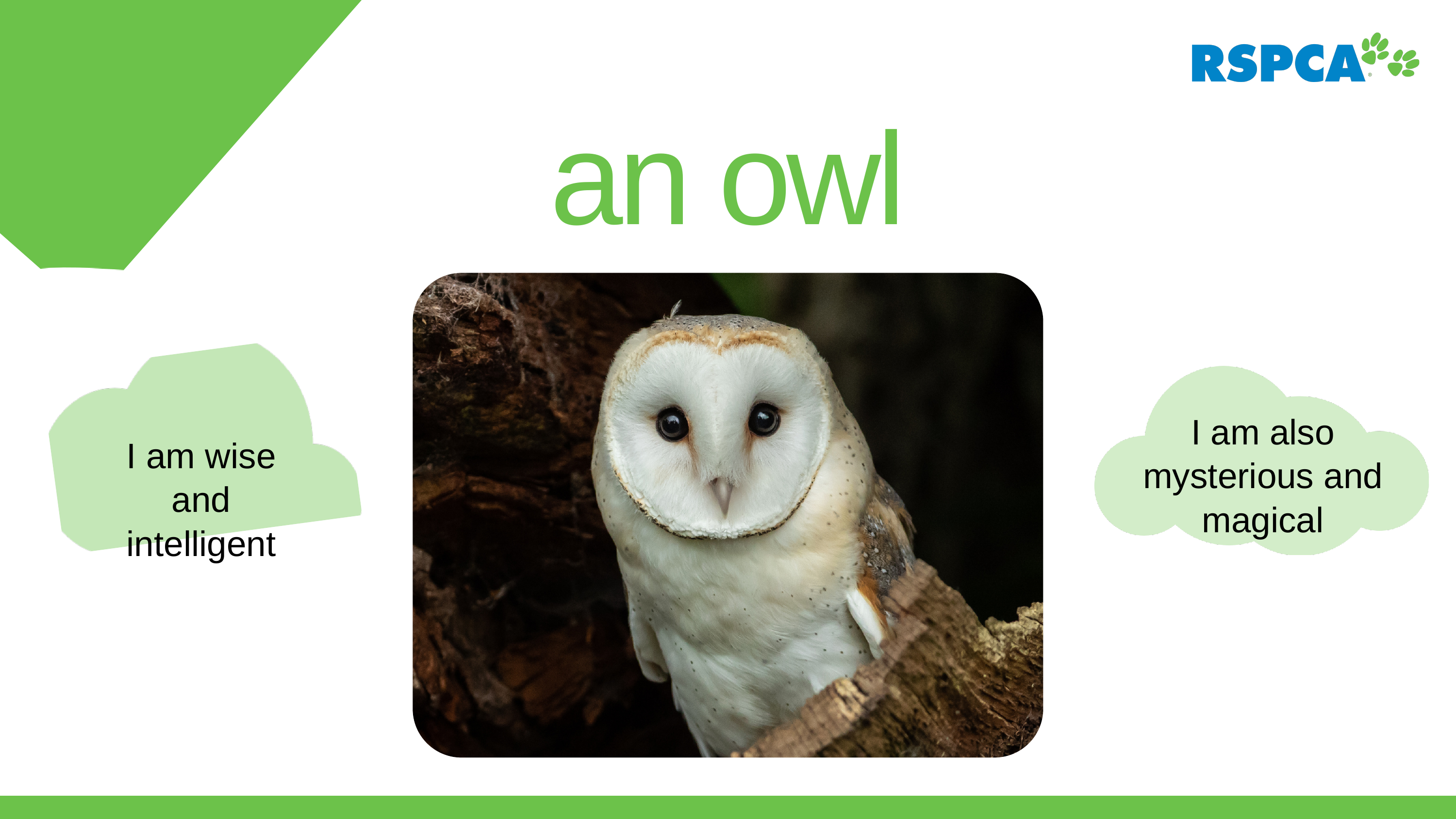

an owl

I am wise and intelligent

I am also mysterious and magical